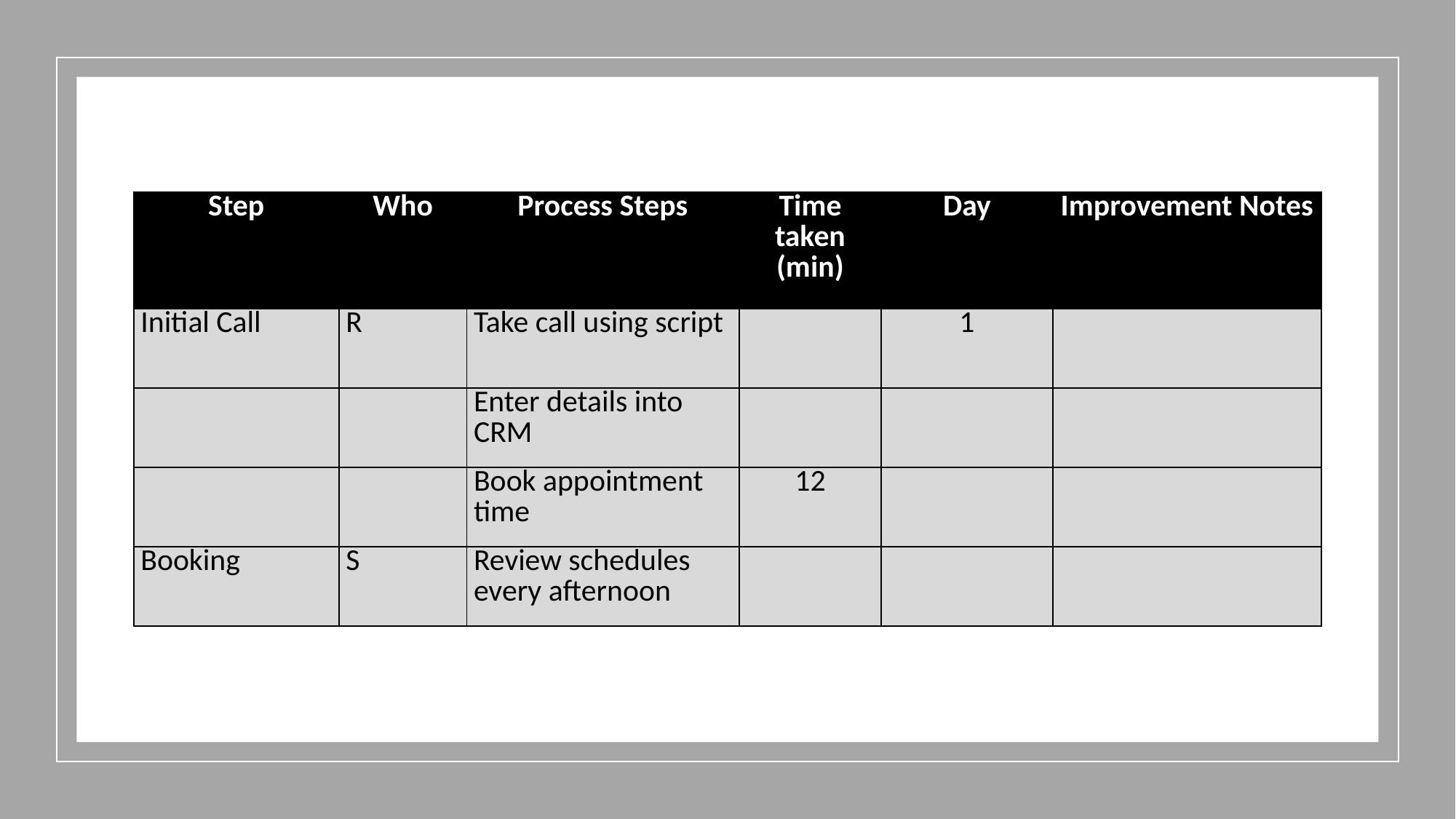

| Step | Who | Process Steps | Time taken (min) | Day | Improvement Notes |
| --- | --- | --- | --- | --- | --- |
| Initial Call | R | Take call using script |  | 1 |  |
|  |  | Enter details into CRM |  |  |  |
|  |  | Book appointment time | 12 |  |  |
| Booking | S | Review schedules every afternoon |  |  |  |